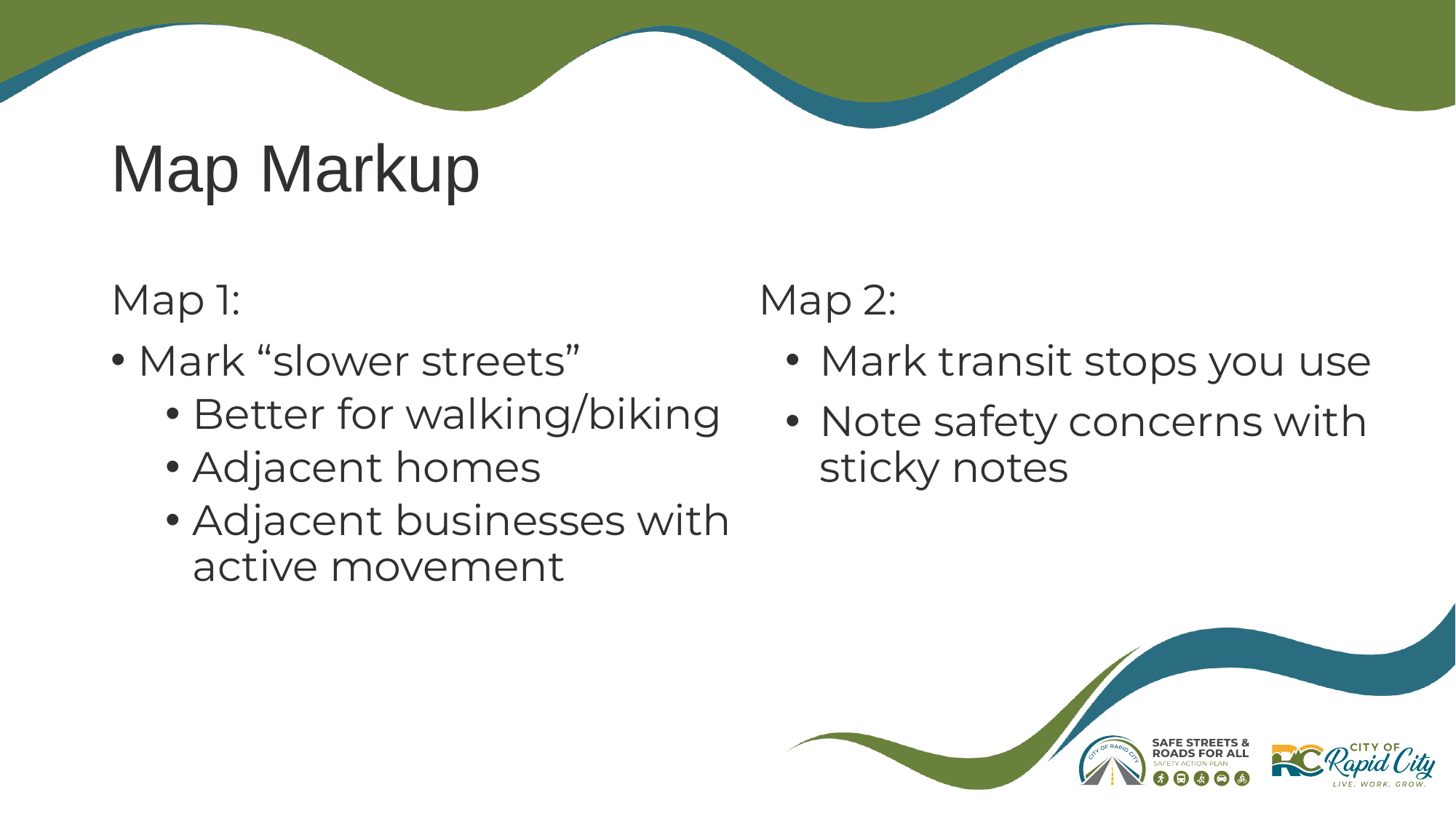

# Map Markup
Map 1:
Mark “slower streets”
Better for walking/biking
Adjacent homes
Adjacent businesses with active movement

Map 2:
Mark transit stops you use
Note safety concerns with sticky notes